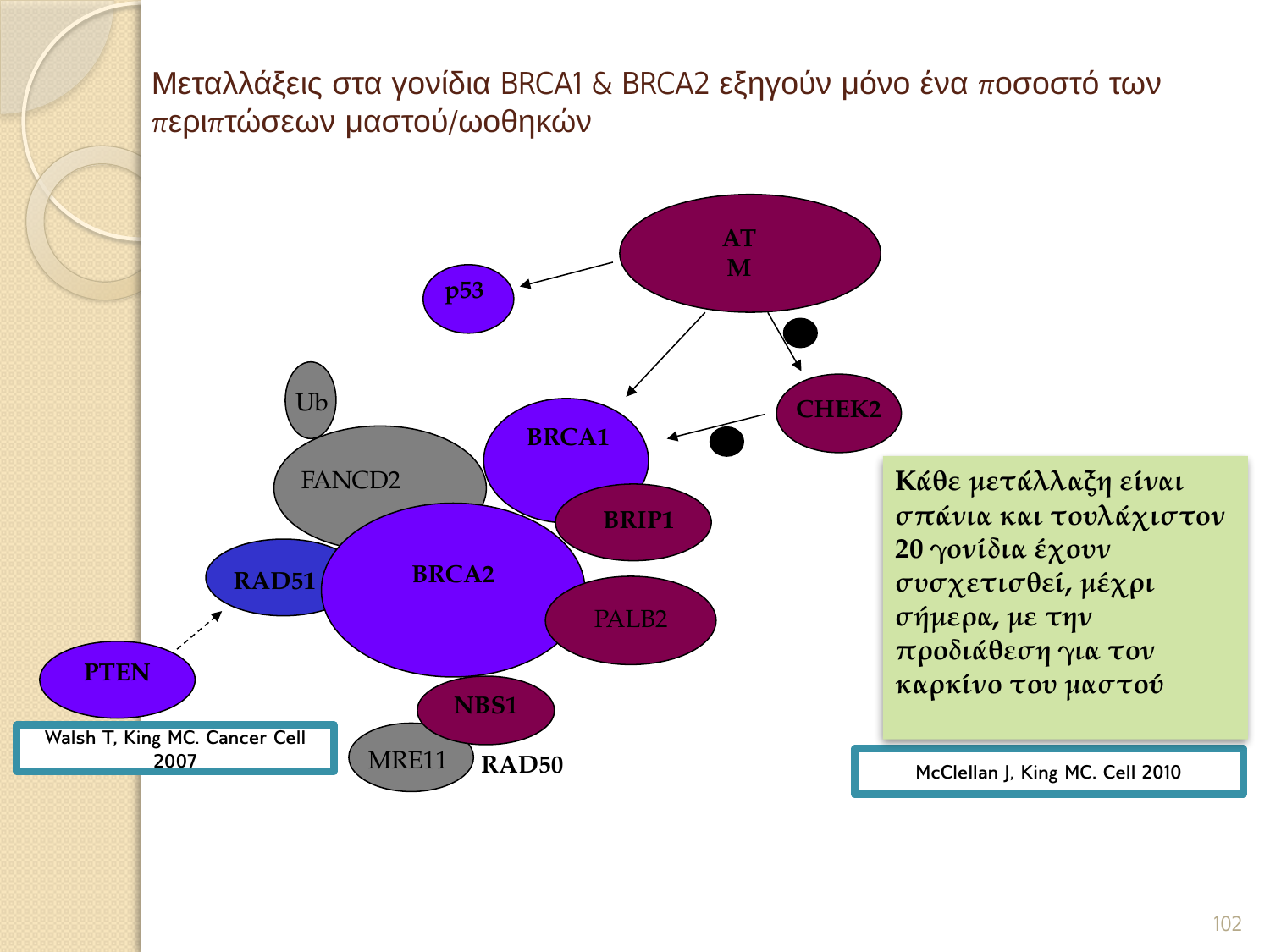

# Μεταλλάξεις στα γονίδια BRCA1 & BRCA2 εξηγούν μόνο ένα ποσοστό των περιπτώσεων μαστού/ωοθηκών

ATM

p53

Ub

CHEK2

BRCA1

FANCD2

BRIP1

BRCA2

RAD51

PALB2

PTEN

NBS1

MRE11
RAD50
Κάθε μετάλλαξη είναι σπάνια και τουλάχιστον 20 γονίδια έχουν συσχετισθεί, μέχρι σήμερα, με την προδιάθεση για τον καρκίνο του μαστού

Walsh T, King MC. Cancer Cell 2007
McClellan J, King MC. Cell 2010
102